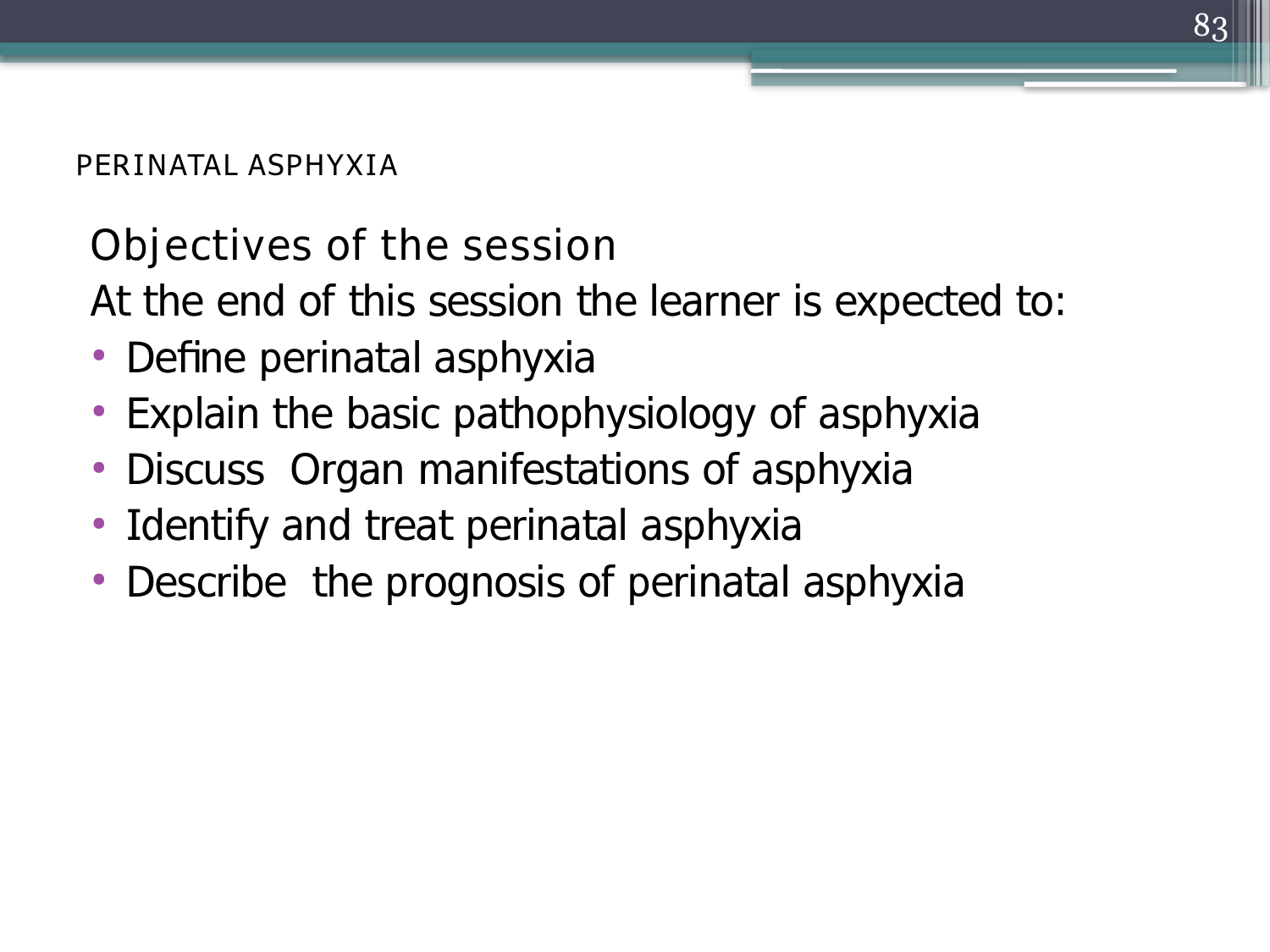

83
# PERINATAL ASPHYXIA
Objectives of the session
At the end of this session the learner is expected to:
Define perinatal asphyxia
Explain the basic pathophysiology of asphyxia
Discuss  Organ manifestations of asphyxia
Identify and treat perinatal asphyxia
Describe  the prognosis of perinatal asphyxia